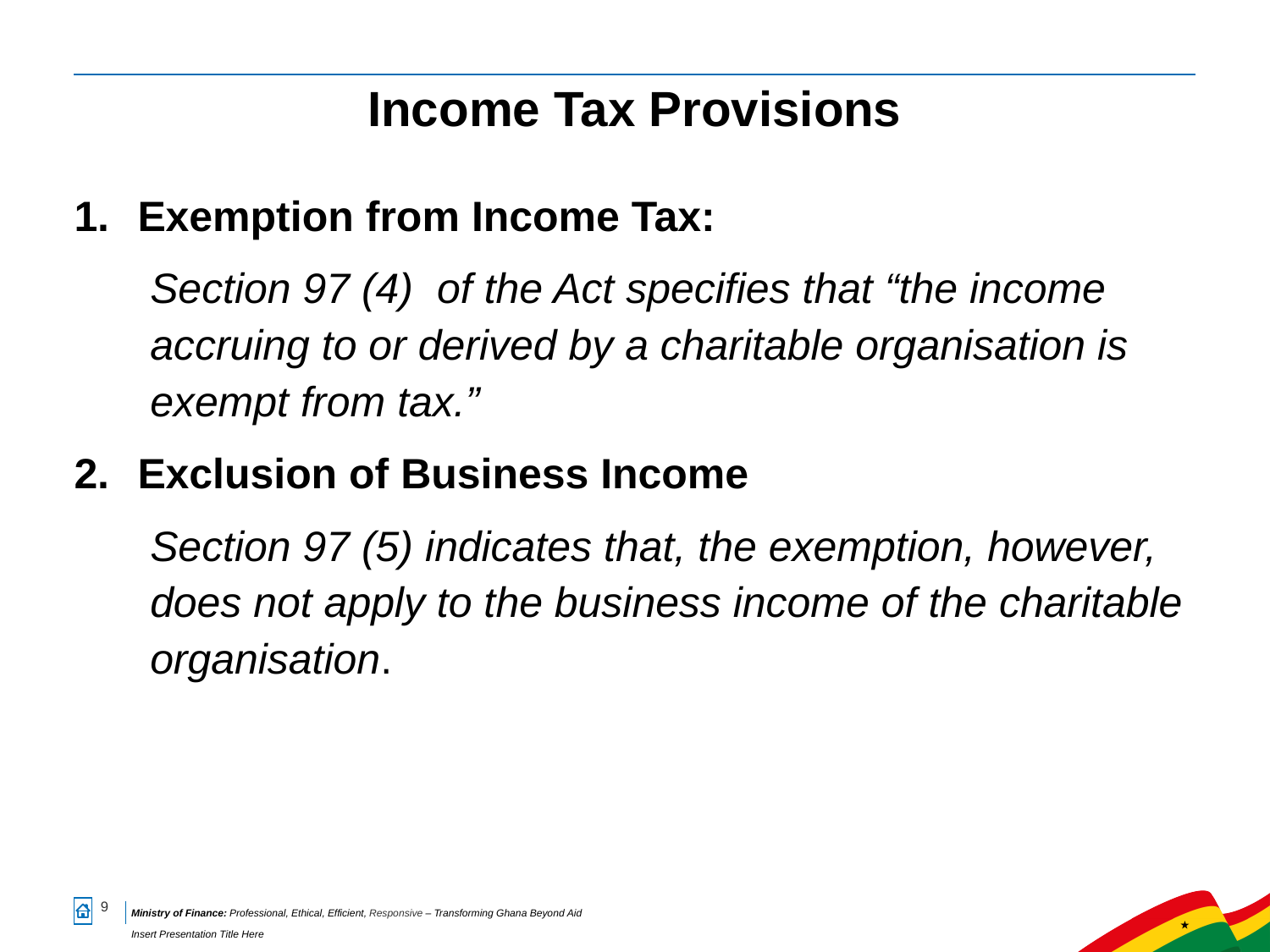

# Income Tax Provisions
Exemption from Income Tax:
Section 97 (4)  of the Act specifies that “the income accruing to or derived by a charitable organisation is exempt from tax.”
Exclusion of Business Income
Section 97 (5) indicates that, the exemption, however, does not apply to the business income of the charitable organisation.
9